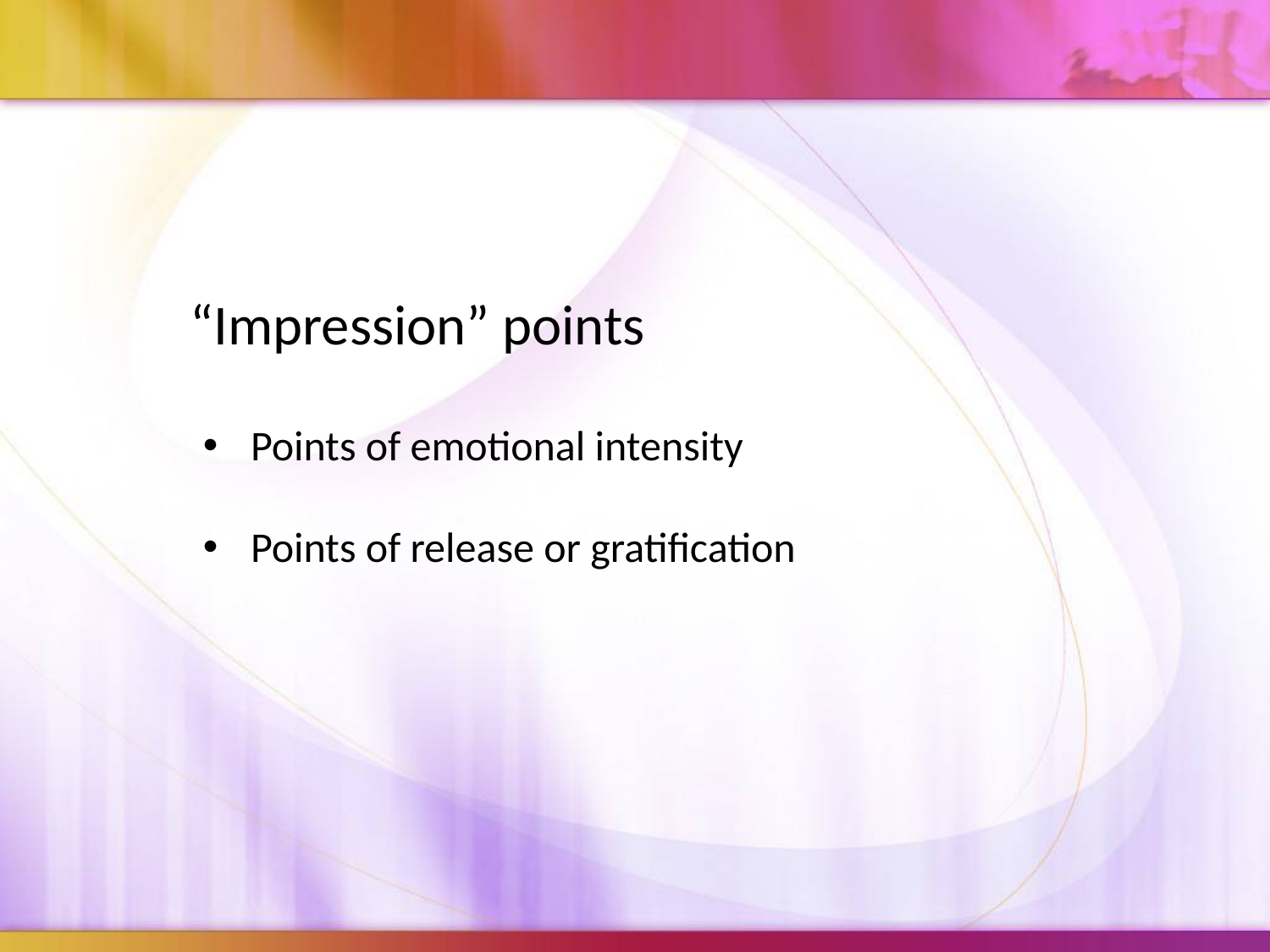

“Impression” points
Points of emotional intensity

Points of release or gratification